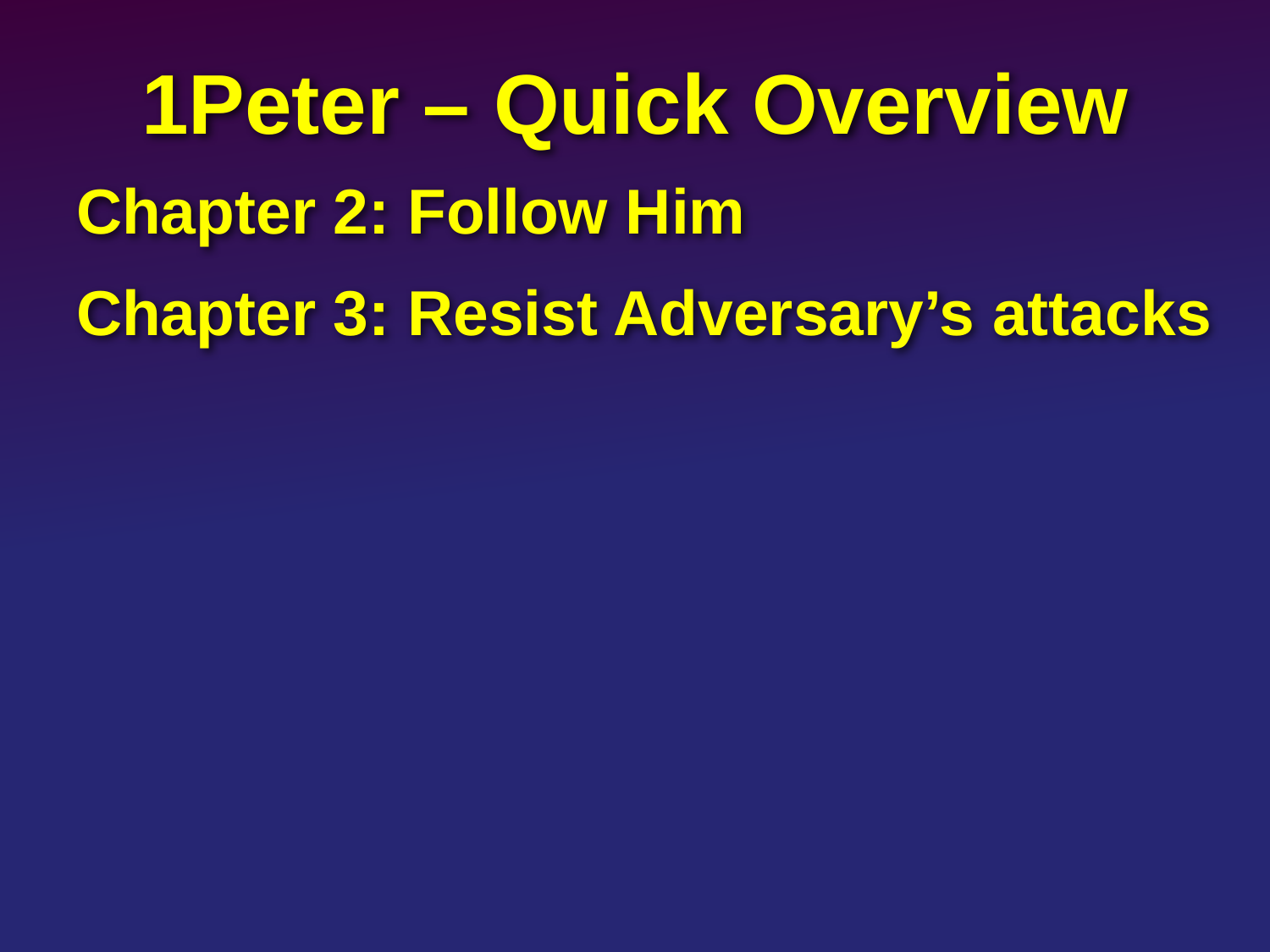

# 1Peter – Quick Overview

Chapter 2: Follow Him
Chapter 3: Resist Adversary’s attacks